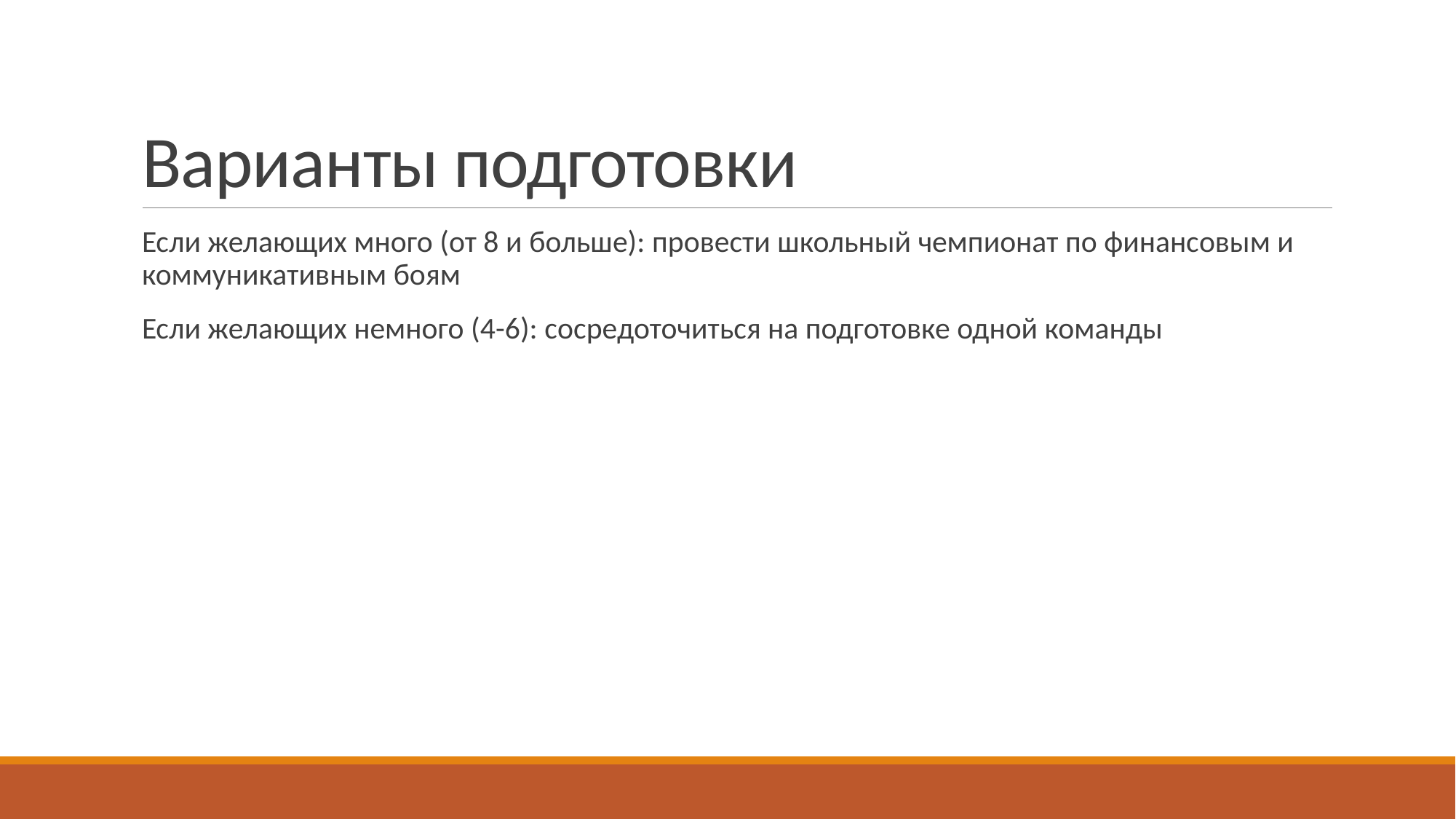

# Варианты подготовки
Если желающих много (от 8 и больше): провести школьный чемпионат по финансовым и коммуникативным боям
Если желающих немного (4-6): сосредоточиться на подготовке одной команды